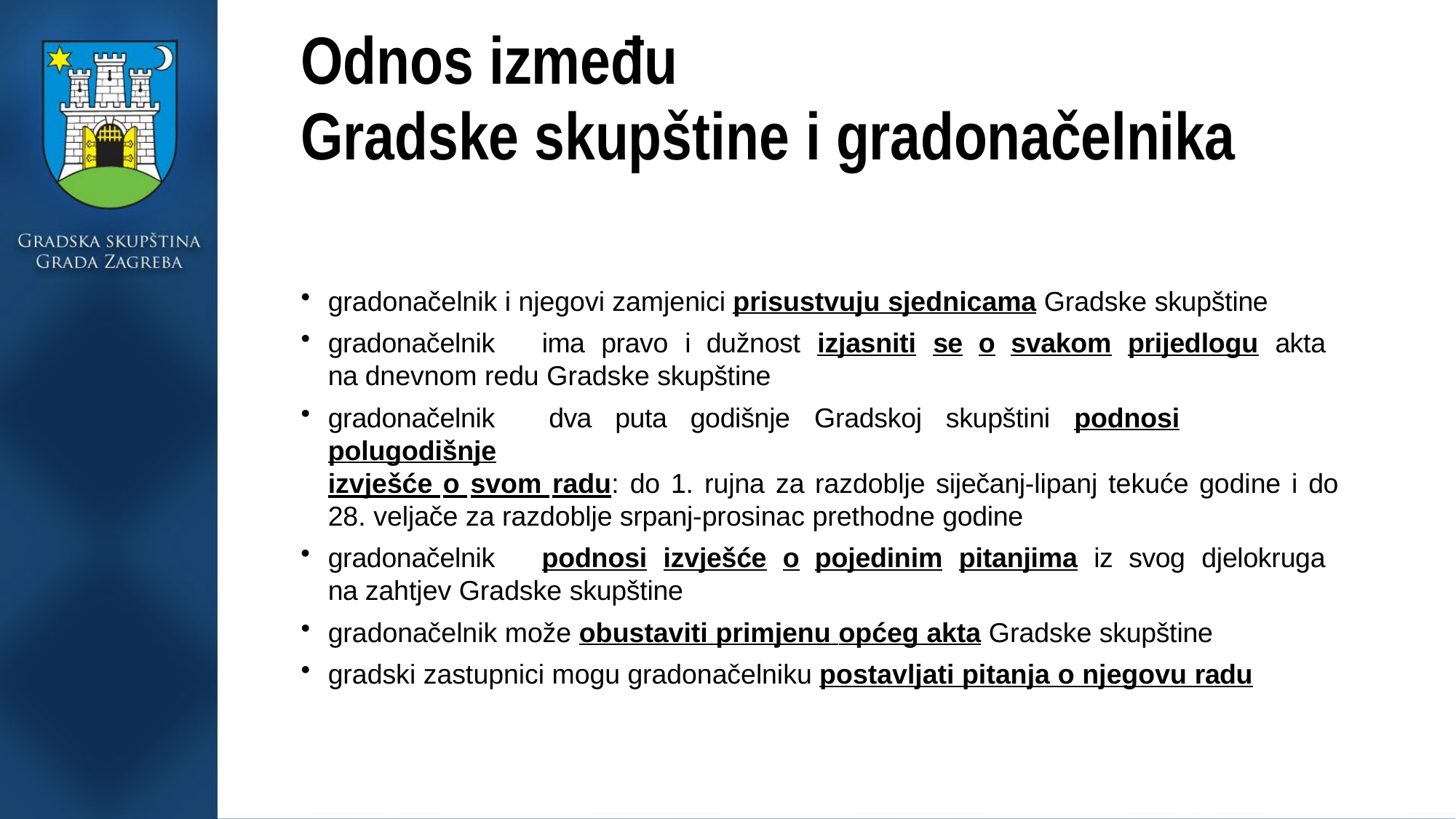

# Odnos između
Gradske skupštine i gradonačelnika
gradonačelnik i njegovi zamjenici prisustvuju sjednicama Gradske skupštine
gradonačelnik	ima	pravo	i	dužnost	izjasniti	se	o	svakom	prijedlogu	akta	na dnevnom redu Gradske skupštine
gradonačelnik	dva	puta	godišnje	Gradskoj	skupštini	podnosi	polugodišnje
izvješće o svom radu: do 1. rujna za razdoblje siječanj-lipanj tekuće godine i do
28. veljače za razdoblje srpanj-prosinac prethodne godine
gradonačelnik	podnosi	izvješće	o	pojedinim	pitanjima	iz	svog	djelokruga	na zahtjev Gradske skupštine
gradonačelnik može obustaviti primjenu općeg akta Gradske skupštine
gradski zastupnici mogu gradonačelniku postavljati pitanja o njegovu radu